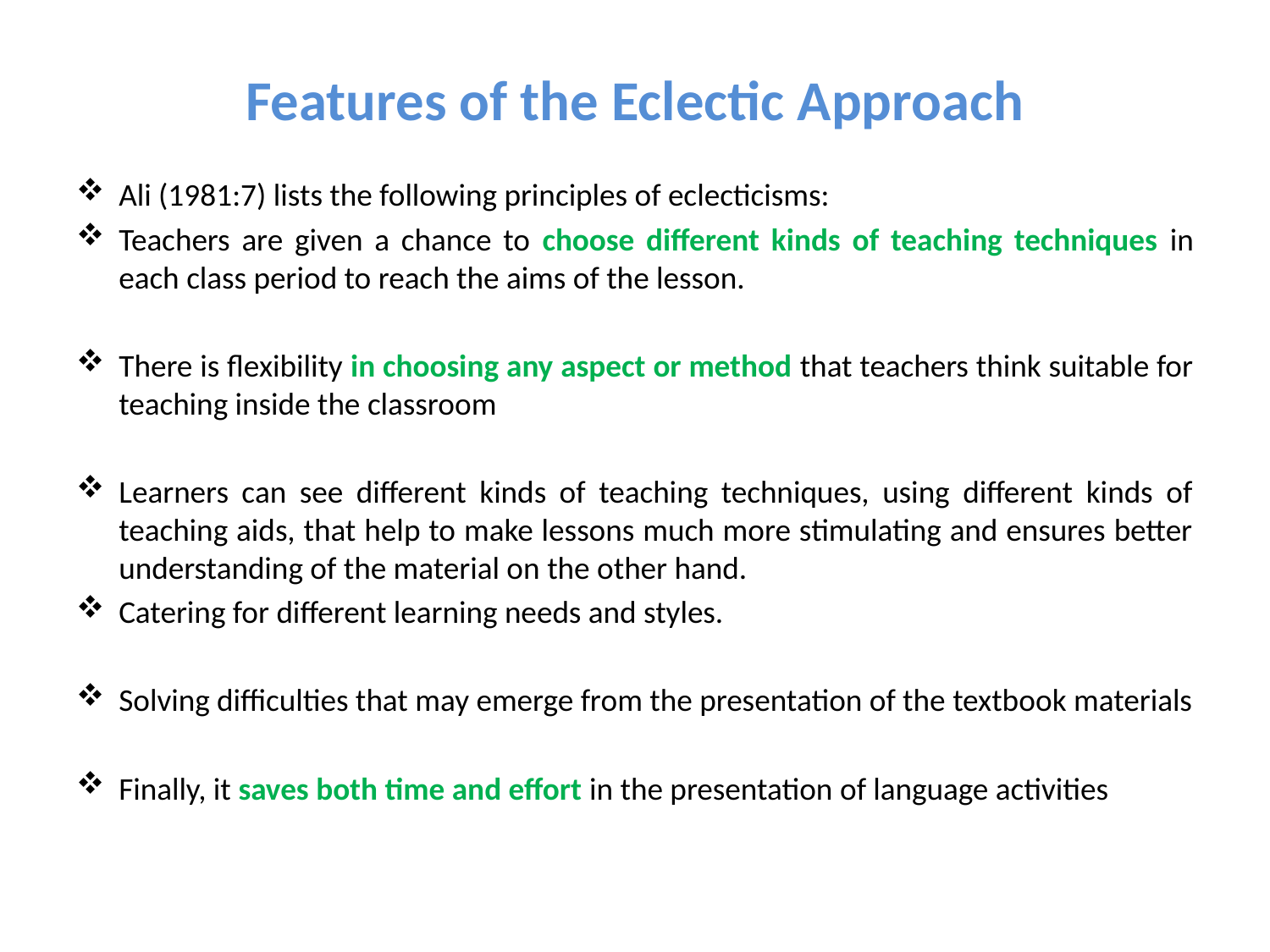

# Features of the Eclectic Approach
Ali (1981:7) lists the following principles of eclecticisms:
Teachers are given a chance to choose different kinds of teaching techniques in each class period to reach the aims of the lesson.

There is flexibility in choosing any aspect or method that teachers think suitable for teaching inside the classroom

Learners can see different kinds of teaching techniques, using different kinds of teaching aids, that help to make lessons much more stimulating and ensures better understanding of the material on the other hand.
Catering for different learning needs and styles.

Solving difficulties that may emerge from the presentation of the textbook materials

Finally, it saves both time and effort in the presentation of language activities